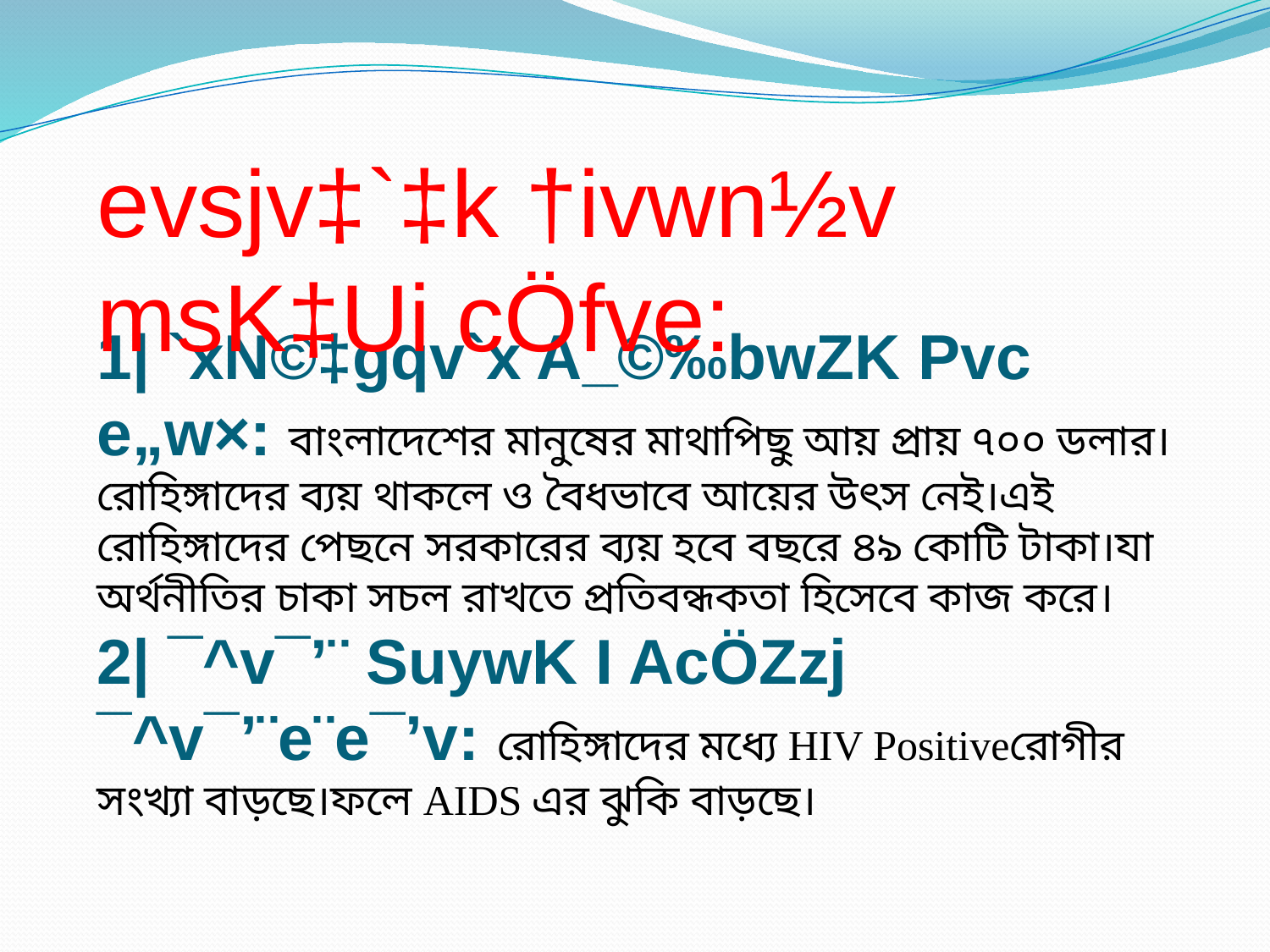

evsjv‡`‡k †ivwn½v msK‡Ui cÖfve:
1| `xN©‡gqv`x A_©‰bwZK Pvc e„w×: বাংলাদেশের মানুষের মাথাপিছু আয় প্রায় ৭০০ ডলার। রোহিঙ্গাদের ব্যয় থাকলে ও বৈধভাবে আয়ের উৎস নেই।এই রোহিঙ্গাদের পেছনে সরকারের ব্যয় হবে বছরে ৪৯ কোটি টাকা।যা অর্থনীতির চাকা সচল রাখতে প্রতিবন্ধকতা হিসেবে কাজ করে।
2| ¯^v¯’¨ SuywK I AcÖZzj ¯^v¯’¨e¨e¯’v: রোহিঙ্গাদের মধ্যে HIV Positiveরোগীর সংখ্যা বাড়ছে।ফলে AIDS এর ঝুকি বাড়ছে।